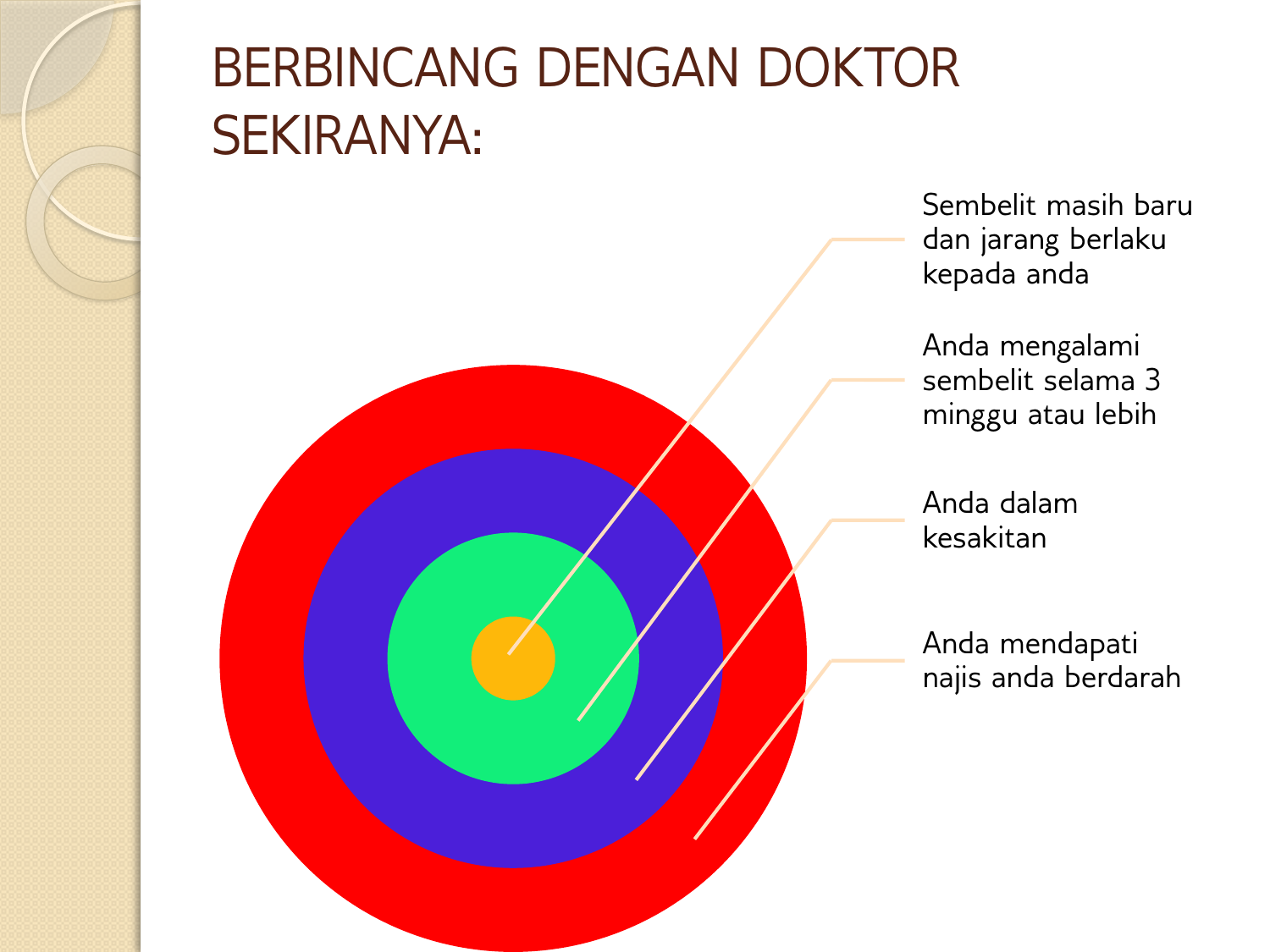

# BERBINCANG DENGAN DOKTOR SEKIRANYA:
Sembelit masih baru dan jarang berlaku kepada anda
Anda mengalami sembelit selama 3 minggu atau lebih
Anda dalam kesakitan
Anda mendapati najis anda berdarah